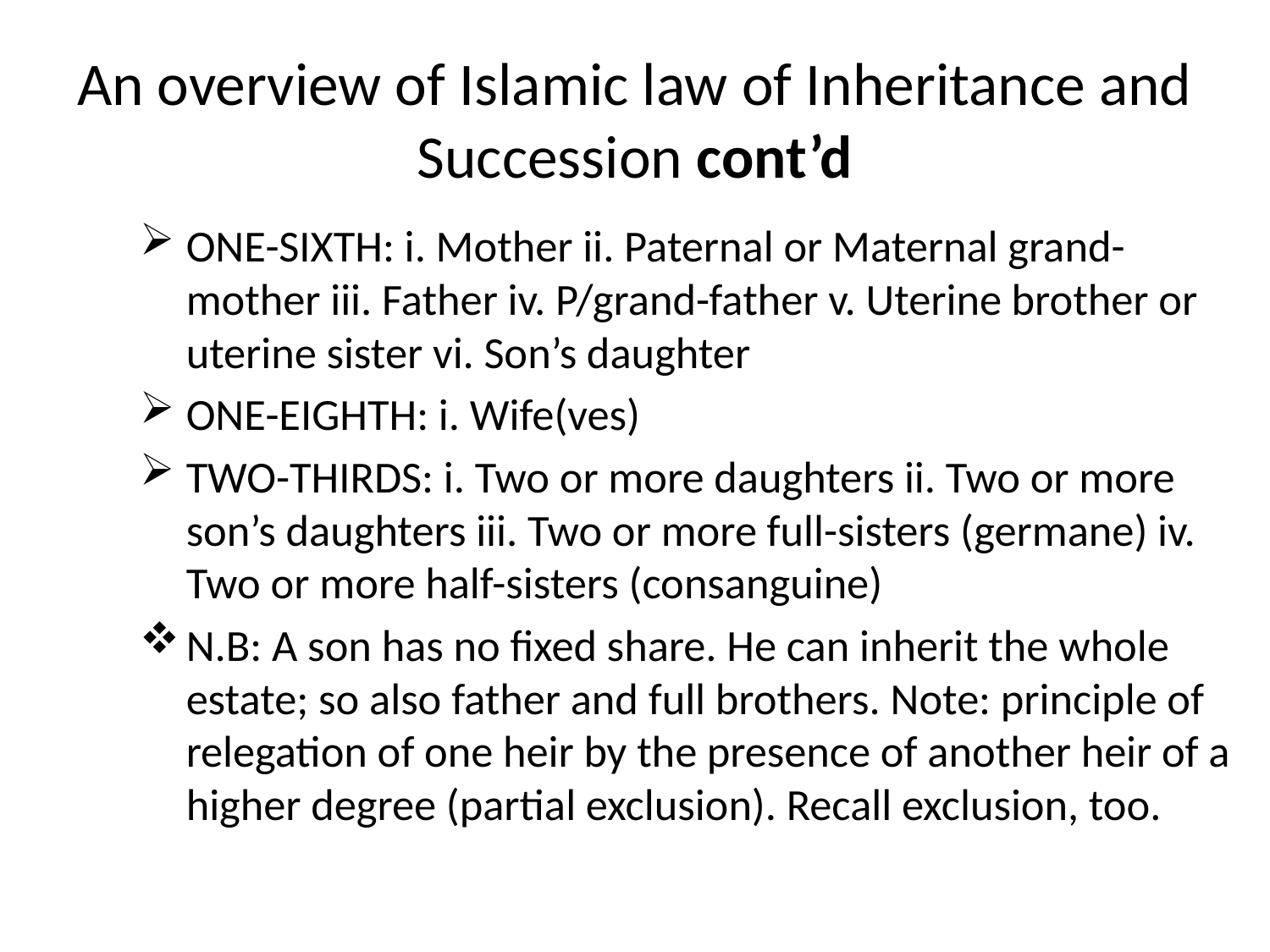

# An overview of Islamic law of Inheritance and Succession cont’d
ONE-SIXTH: i. Mother ii. Paternal or Maternal grand-mother iii. Father iv. P/grand-father v. Uterine brother or uterine sister vi. Son’s daughter
ONE-EIGHTH: i. Wife(ves)
TWO-THIRDS: i. Two or more daughters ii. Two or more son’s daughters iii. Two or more full-sisters (germane) iv. Two or more half-sisters (consanguine)
N.B: A son has no fixed share. He can inherit the whole estate; so also father and full brothers. Note: principle of relegation of one heir by the presence of another heir of a higher degree (partial exclusion). Recall exclusion, too.